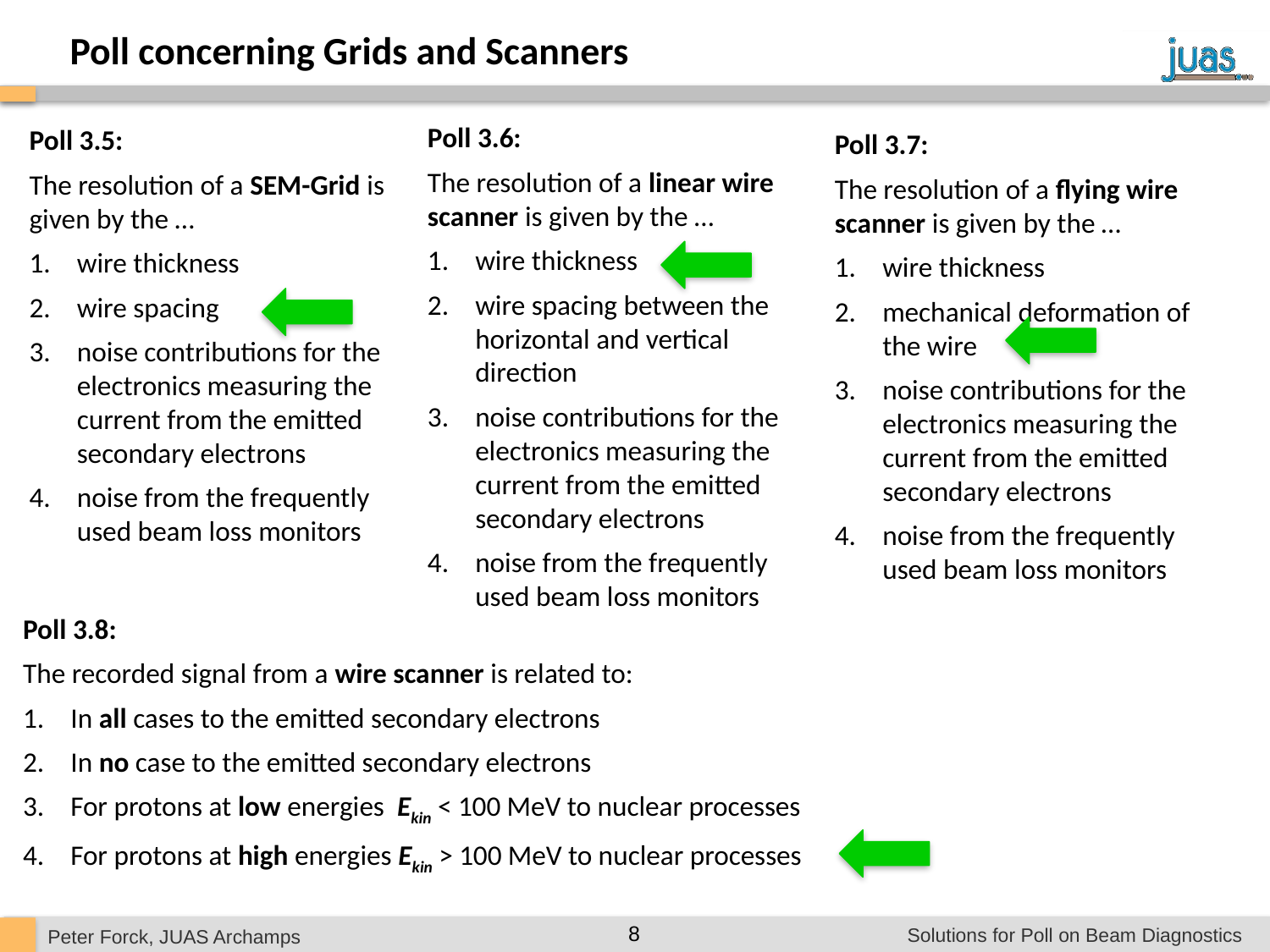

Poll concerning Grids and Scanners
Poll 3.6:
The resolution of a linear wire scanner is given by the …
wire thickness
wire spacing between the horizontal and vertical direction
noise contributions for the electronics measuring the current from the emitted secondary electrons
noise from the frequently used beam loss monitors

Poll 3.5:
The resolution of a SEM-Grid is given by the …
wire thickness
wire spacing
noise contributions for the electronics measuring the current from the emitted secondary electrons
noise from the frequently used beam loss monitors
Poll 3.7:
The resolution of a flying wire scanner is given by the …
wire thickness
mechanical deformation of the wire
noise contributions for the electronics measuring the current from the emitted secondary electrons
noise from the frequently used beam loss monitors

Poll 3.8:
The recorded signal from a wire scanner is related to:
In all cases to the emitted secondary electrons
In no case to the emitted secondary electrons
For protons at low energies  Ekin < 100 MeV to nuclear processes
For protons at high energies Ekin > 100 MeV to nuclear processes